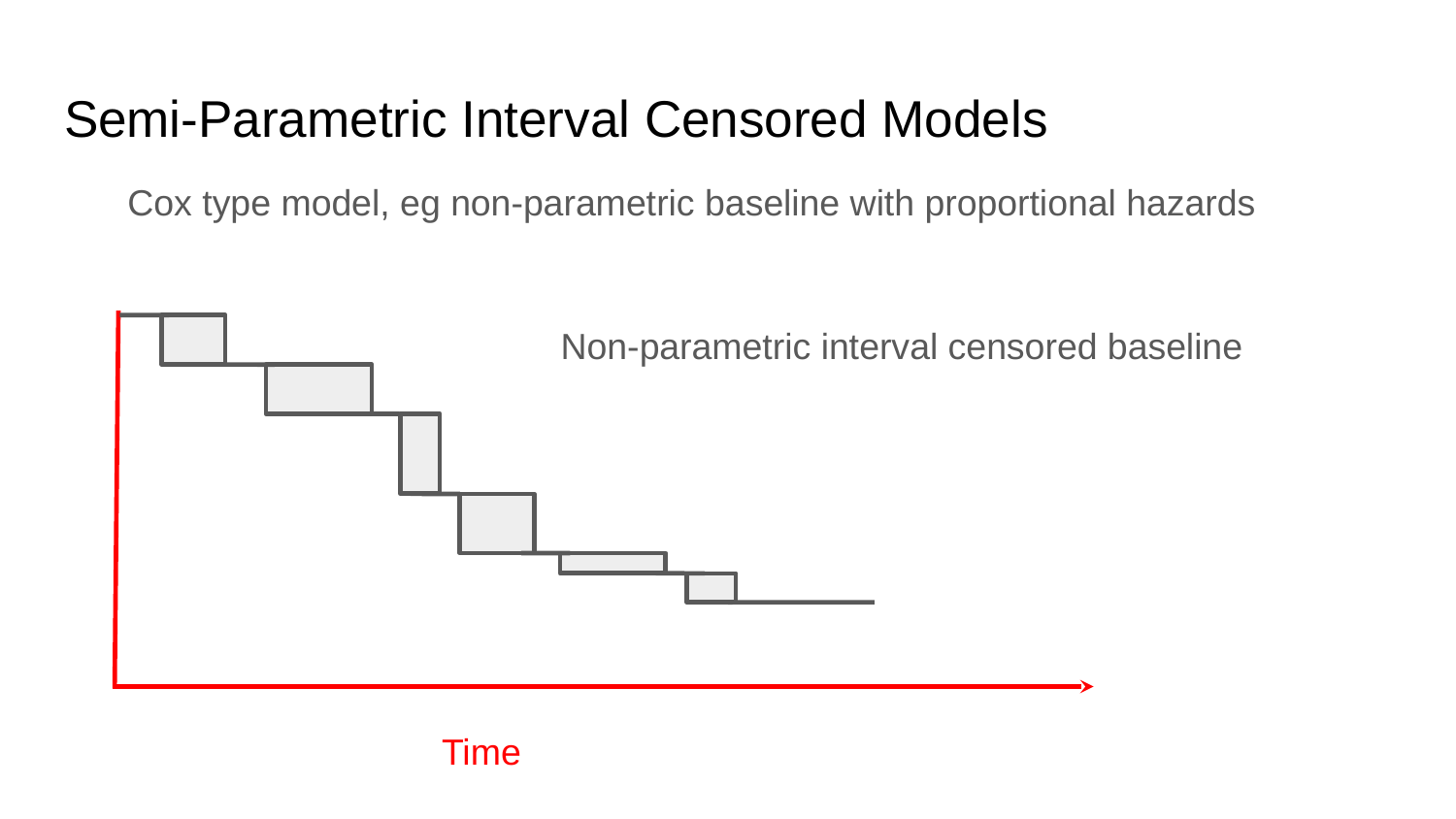

# Semi-Parametric Interval Censored Models
Cox type model, eg non-parametric baseline with proportional hazards
Non-parametric interval censored baseline
Time